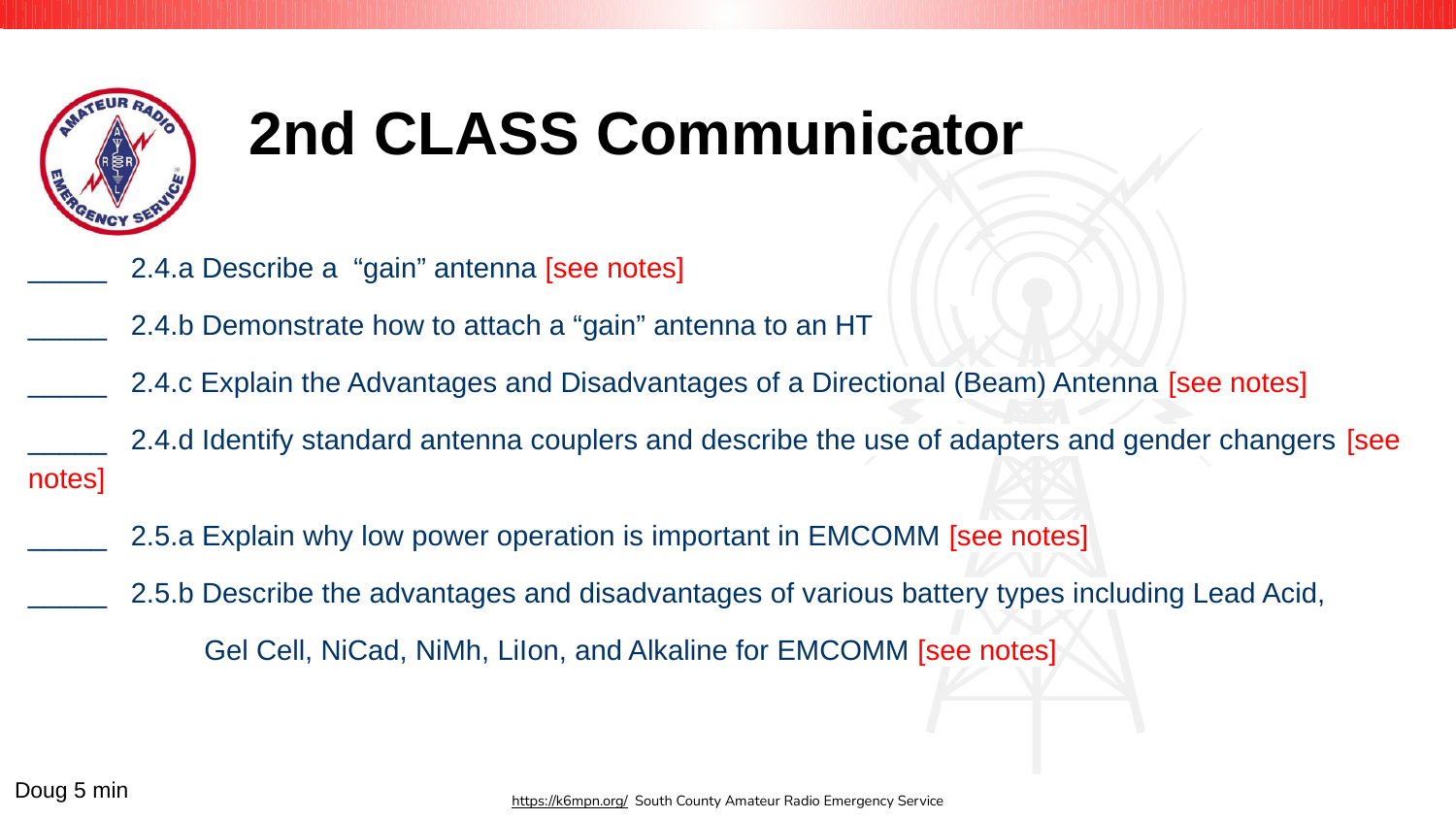

# 2nd CLASS Communicator
_____   2.4.a Describe a  “gain” antenna [see notes]
_____   2.4.b Demonstrate how to attach a “gain” antenna to an HT
_____   2.4.c Explain the Advantages and Disadvantages of a Directional (Beam) Antenna [see notes]
_____   2.4.d Identify standard antenna couplers and describe the use of adapters and gender changers [see notes]
_____   2.5.a Explain why low power operation is important in EMCOMM [see notes]
_____   2.5.b Describe the advantages and disadvantages of various battery types including Lead Acid,
                      Gel Cell, NiCad, NiMh, LiIon, and Alkaline for EMCOMM [see notes]
Doug 5 min